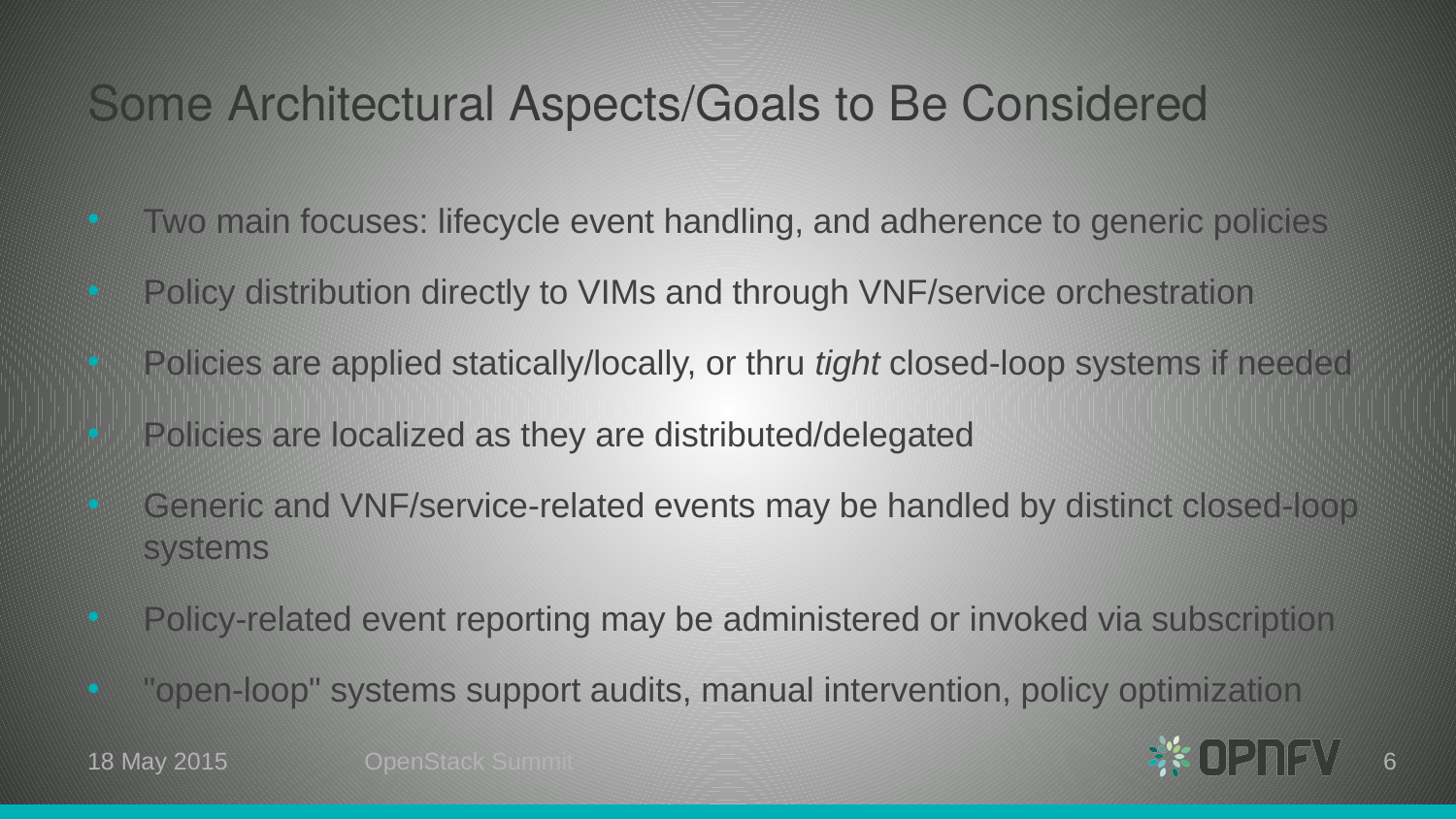

# Some Architectural Aspects/Goals to Be Considered
Two main focuses: lifecycle event handling, and adherence to generic policies
Policy distribution directly to VIMs and through VNF/service orchestration
Policies are applied statically/locally, or thru tight closed-loop systems if needed
Policies are localized as they are distributed/delegated
Generic and VNF/service-related events may be handled by distinct closed-loop systems
Policy-related event reporting may be administered or invoked via subscription
"open-loop" systems support audits, manual intervention, policy optimization
18 May 2015
OpenStack Summit
6